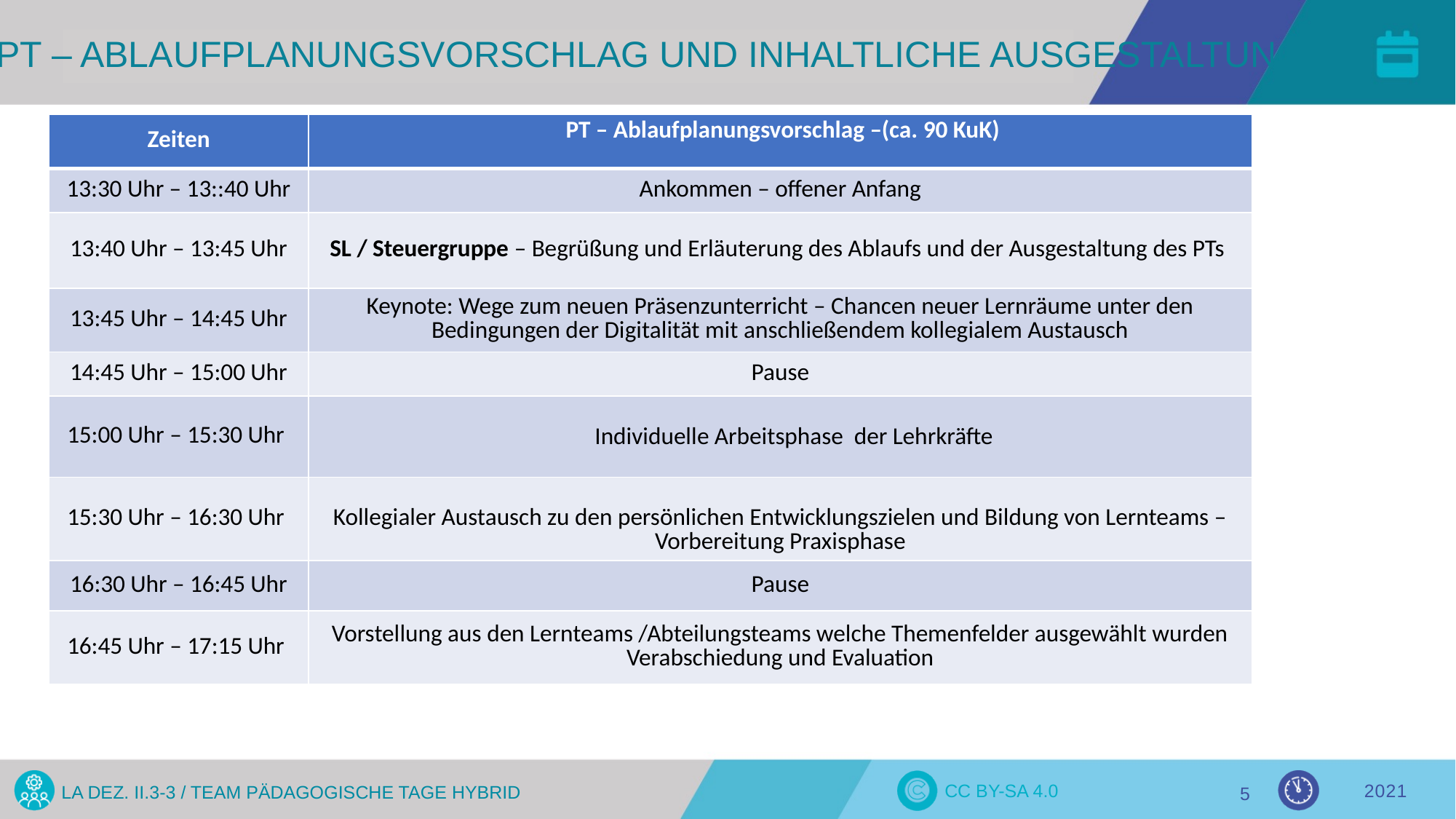

PT – Ablaufplanungsvorschlag und inhaltliche Ausgestaltung
| Zeiten | PT – Ablaufplanungsvorschlag –(ca. 90 KuK) |
| --- | --- |
| 13:30 Uhr – 13::40 Uhr | Ankommen – offener Anfang |
| 13:40 Uhr – 13:45 Uhr | SL / Steuergruppe – Begrüßung und Erläuterung des Ablaufs und der Ausgestaltung des PTs |
| 13:45 Uhr – 14:45 Uhr | Keynote: Wege zum neuen Präsenzunterricht – Chancen neuer Lernräume unter den Bedingungen der Digitalität mit anschließendem kollegialem Austausch |
| 14:45 Uhr – 15:00 Uhr | Pause |
| 15:00 Uhr – 15:30 Uhr | Individuelle Arbeitsphase der Lehrkräfte |
| 15:30 Uhr – 16:30 Uhr | Kollegialer Austausch zu den persönlichen Entwicklungszielen und Bildung von Lernteams – Vorbereitung Praxisphase |
| 16:30 Uhr – 16:45 Uhr | Pause |
| 16:45 Uhr – 17:15 Uhr | Vorstellung aus den Lernteams /Abteilungsteams welche Themenfelder ausgewählt wurden Verabschiedung und Evaluation |